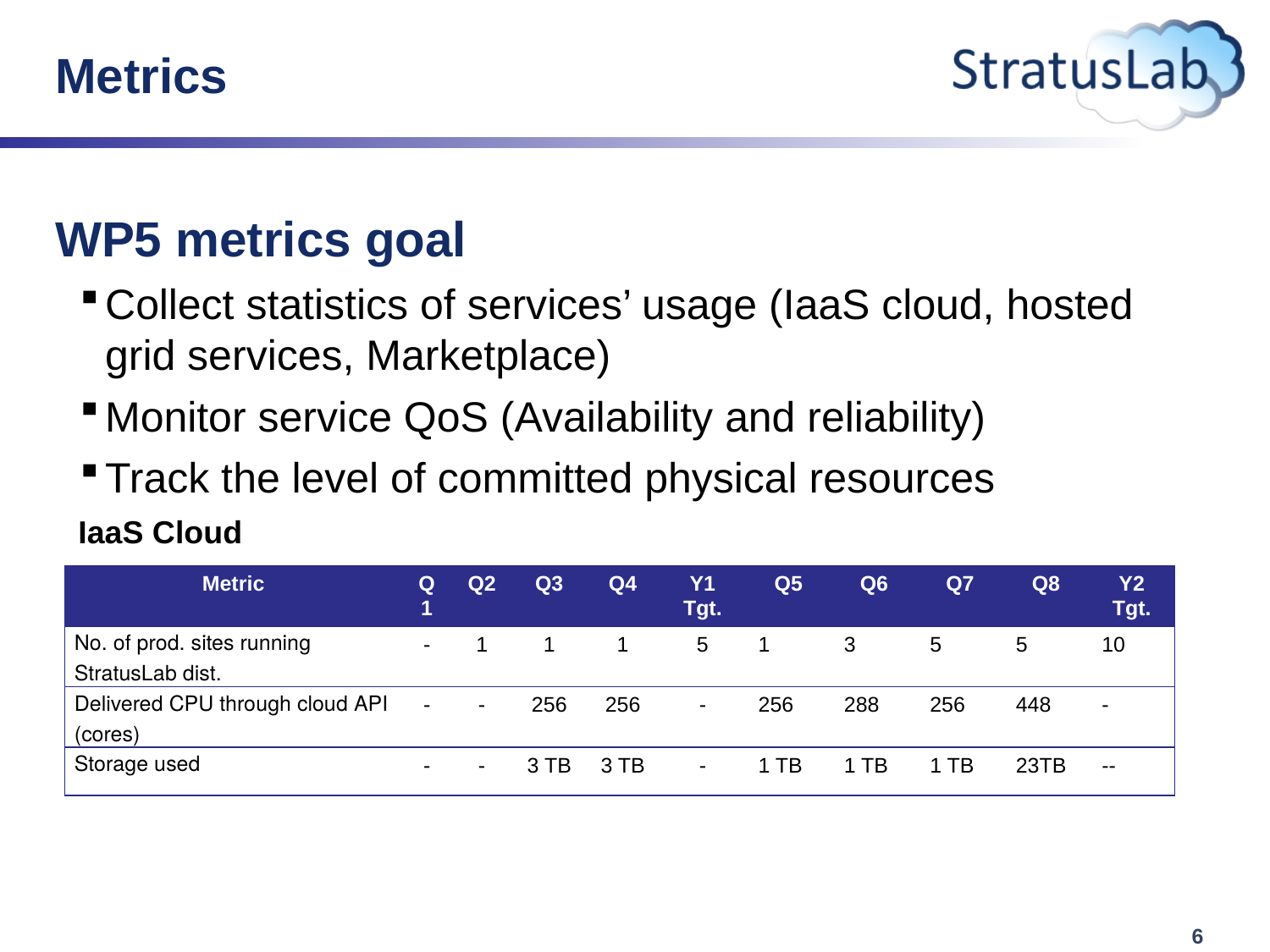

# Metrics
WP5 metrics goal
Collect statistics of services’ usage (IaaS cloud, hosted grid services, Marketplace)
Monitor service QoS (Availability and reliability)
Track the level of committed physical resources
IaaS Cloud
| Metric | Q1 | Q2 | Q3 | Q4 | Y1 Tgt. | Q5 | Q6 | Q7 | Q8 | Y2 Tgt. |
| --- | --- | --- | --- | --- | --- | --- | --- | --- | --- | --- |
| No. of prod. sites running StratusLab dist. | - | 1 | 1 | 1 | 5 | 1 | 3 | 5 | 5 | 10 |
| Delivered CPU through cloud API (cores) | - | - | 256 | 256 | - | 256 | 288 | 256 | 448 | - |
| Storage used | - | - | 3 TB | 3 TB | - | 1 TB | 1 TB | 1 TB | 23TB | -- |